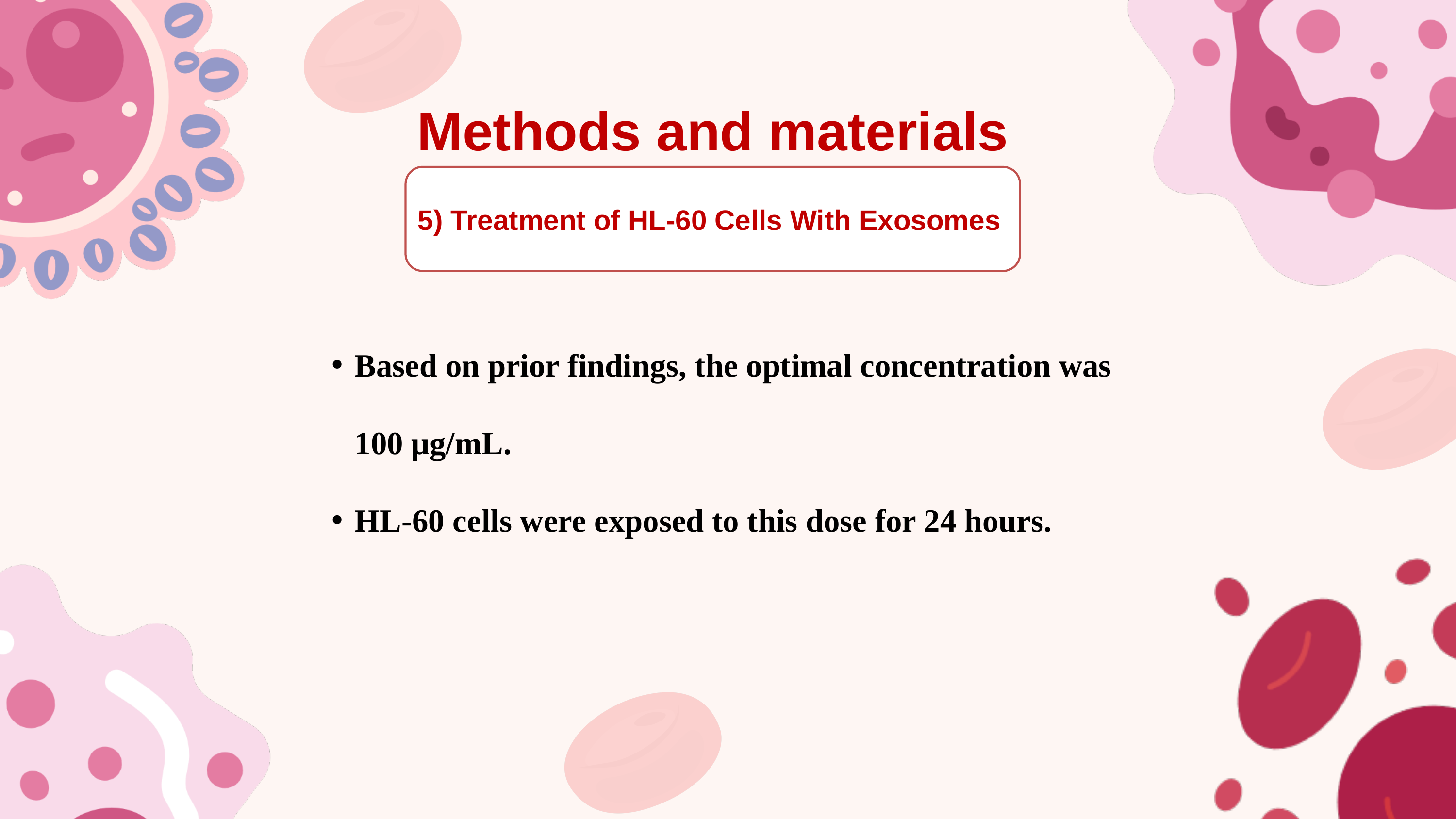

Methods and materials

5) Treatment of HL-60 Cells With Exosomes

Based on prior findings, the optimal concentration was 100 μg/mL.
HL-60 cells were exposed to this dose for 24 hours.